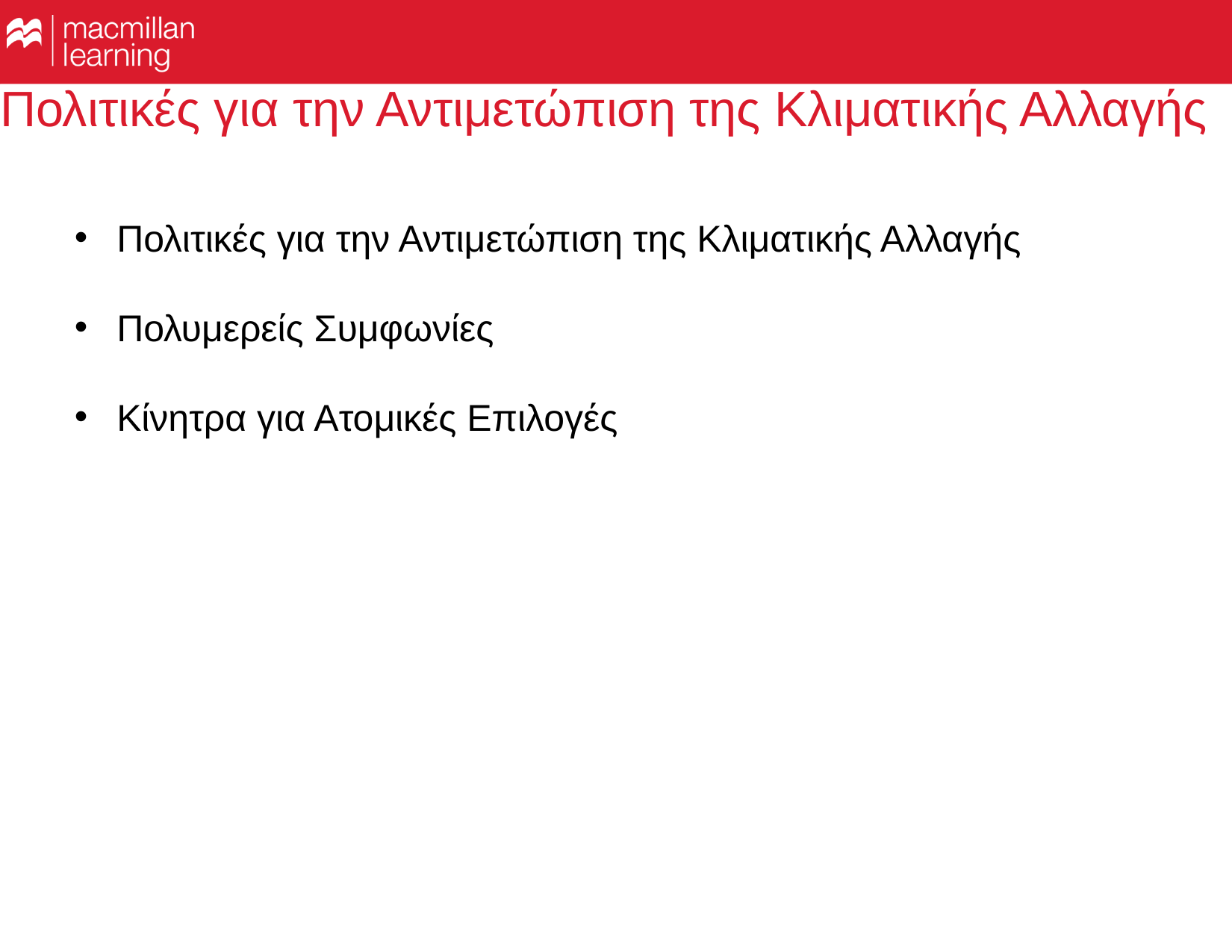

# Πολιτικές για την Αντιμετώπιση της Κλιματικής Αλλαγής
Πολιτικές για την Αντιμετώπιση της Κλιματικής Αλλαγής

Πολυμερείς Συμφωνίες

Κίνητρα για Ατομικές Επιλογές